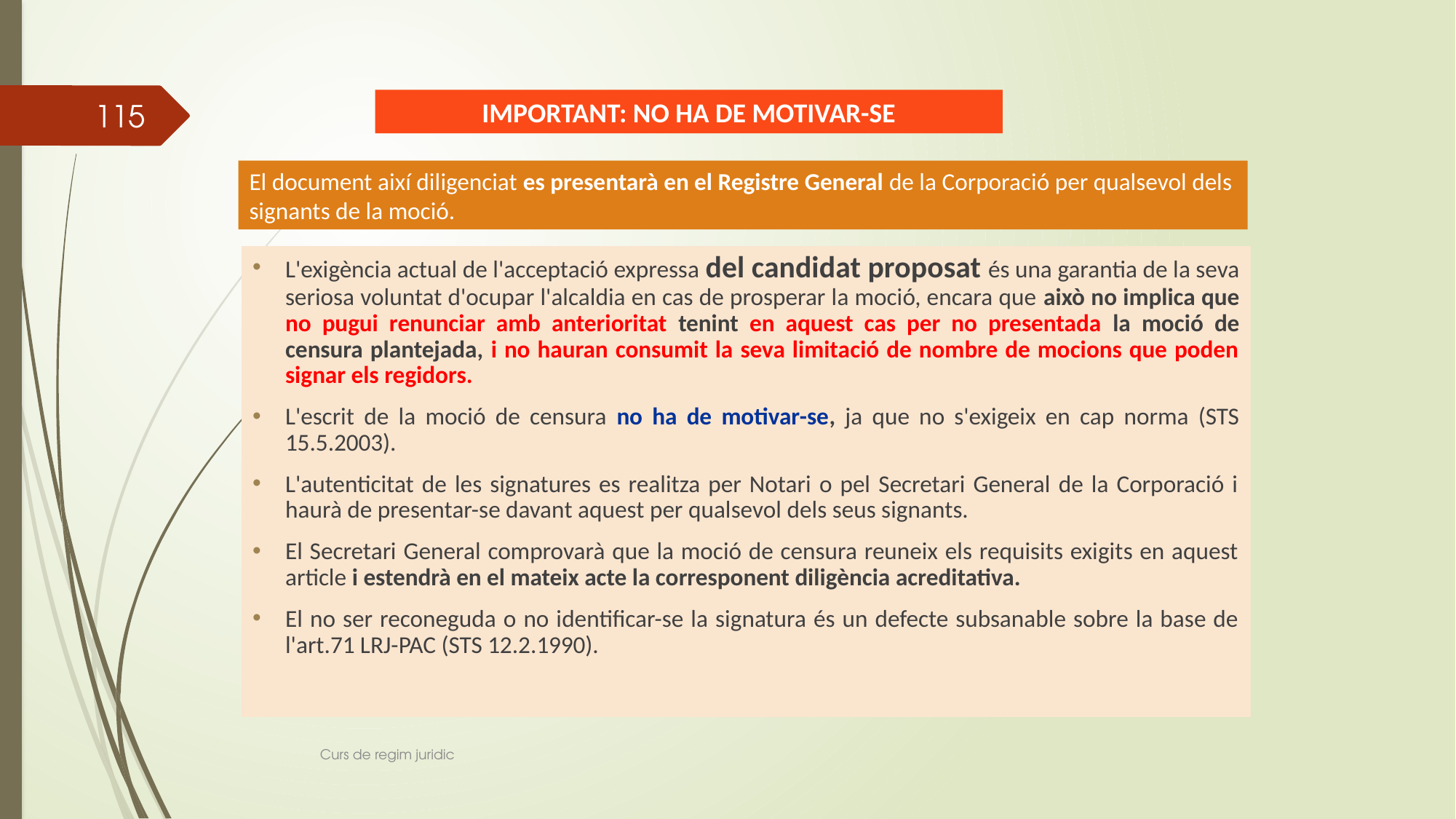

IMPORTANT: NO HA DE MOTIVAR-SE
115
El document així diligenciat es presentarà en el Registre General de la Corporació per qualsevol dels signants de la moció.
L'exigència actual de l'acceptació expressa del candidat proposat és una garantia de la seva seriosa voluntat d'ocupar l'alcaldia en cas de prosperar la moció, encara que això no implica que no pugui renunciar amb anterioritat tenint en aquest cas per no presentada la moció de censura plantejada, i no hauran consumit la seva limitació de nombre de mocions que poden signar els regidors.
L'escrit de la moció de censura no ha de motivar-se, ja que no s'exigeix en cap norma (STS 15.5.2003).
L'autenticitat de les signatures es realitza per Notari o pel Secretari General de la Corporació i haurà de presentar-se davant aquest per qualsevol dels seus signants.
El Secretari General comprovarà que la moció de censura reuneix els requisits exigits en aquest article i estendrà en el mateix acte la corresponent diligència acreditativa.
El no ser reconeguda o no identificar-se la signatura és un defecte subsanable sobre la base de l'art.71 LRJ-PAC (STS 12.2.1990).
Curs de regim juridic